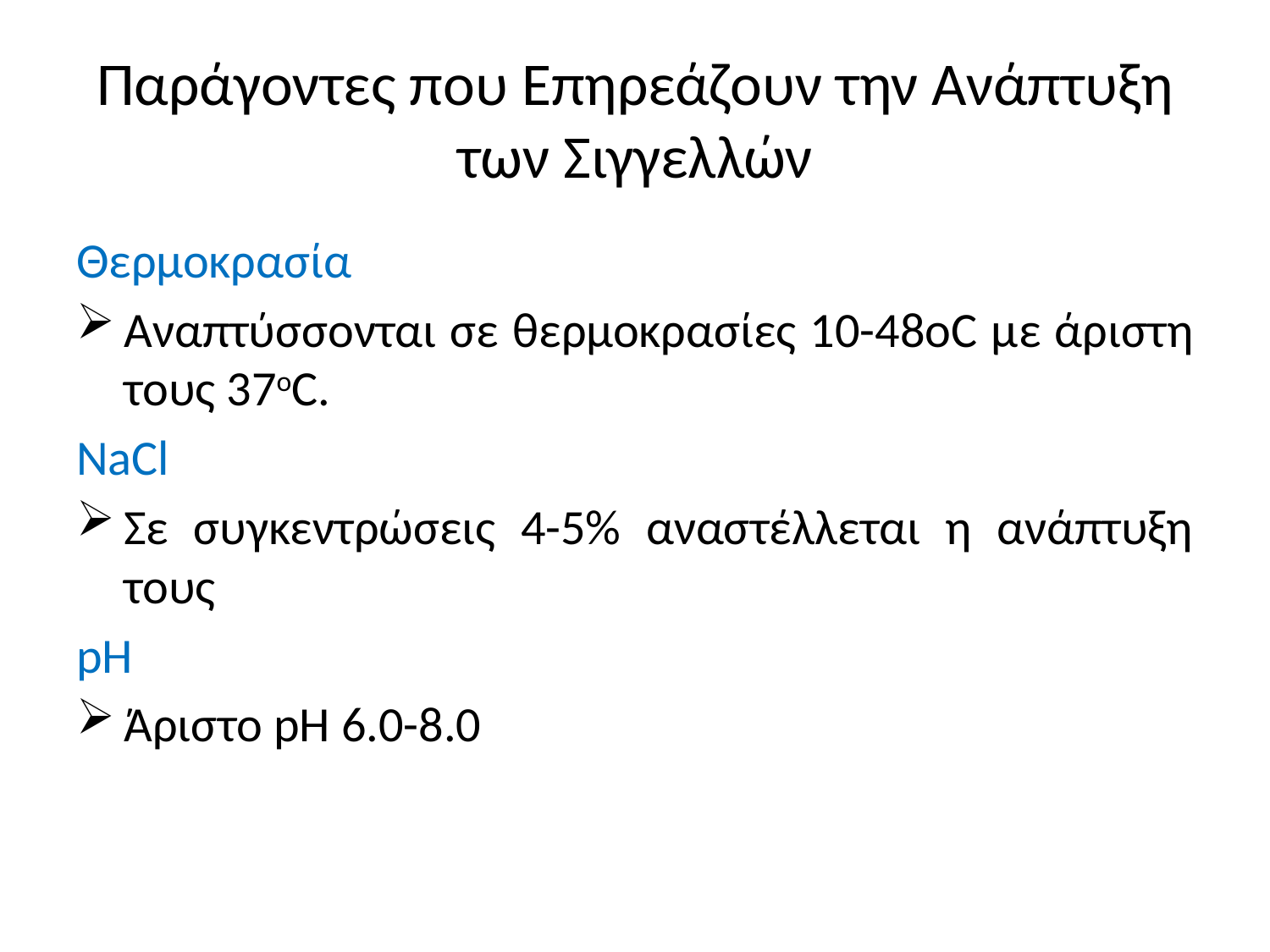

# Παράγοντες που Επηρεάζουν την Ανάπτυξη των Σιγγελλών
Θερμοκρασία
Αναπτύσσονται σε θερμοκρασίες 10-48οC με άριστη τους 37oC.
NaCl
Σε συγκεντρώσεις 4-5% αναστέλλεται η ανάπτυξη τους
pH
Άριστο pH 6.0-8.0